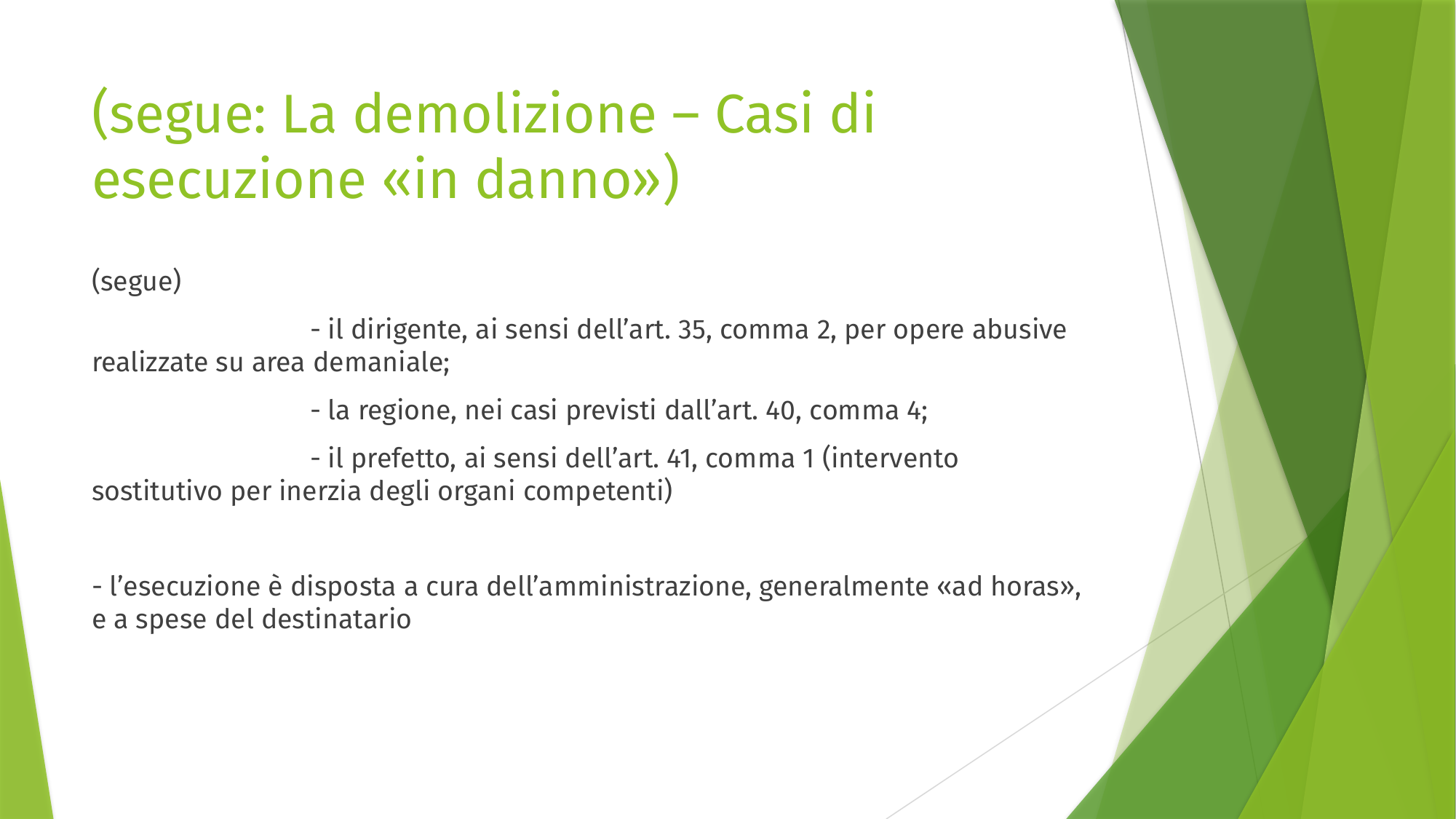

# (segue: La demolizione – Casi di esecuzione «in danno»)
(segue)
		- il dirigente, ai sensi dell’art. 35, comma 2, per opere abusive realizzate su area demaniale;
		- la regione, nei casi previsti dall’art. 40, comma 4;
		- il prefetto, ai sensi dell’art. 41, comma 1 (intervento sostitutivo per inerzia degli organi competenti)

- l’esecuzione è disposta a cura dell’amministrazione, generalmente «ad horas», e a spese del destinatario